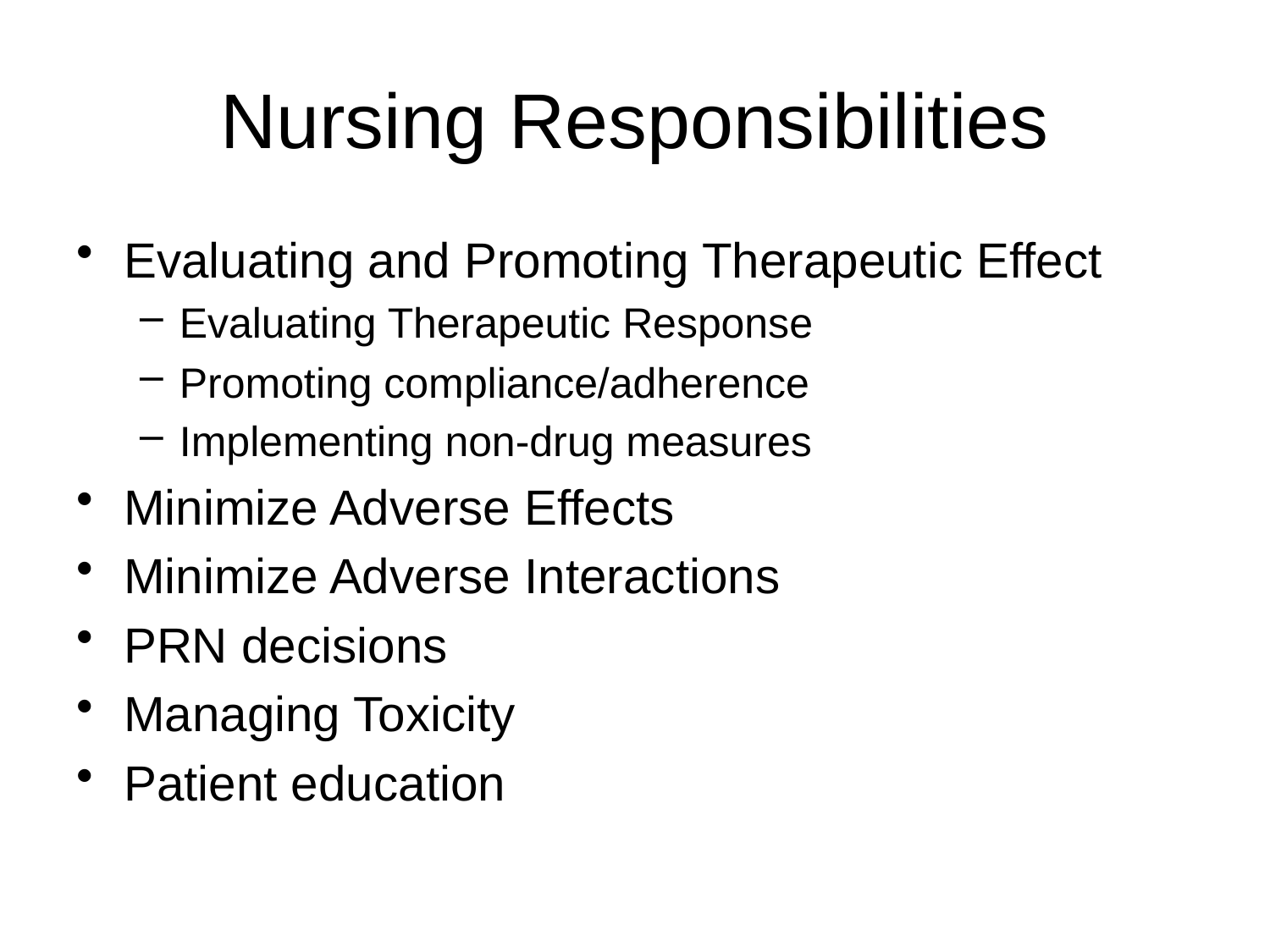

# Nursing Responsibilities
Evaluating and Promoting Therapeutic Effect
Evaluating Therapeutic Response
Promoting compliance/adherence
Implementing non-drug measures
Minimize Adverse Effects
Minimize Adverse Interactions
PRN decisions
Managing Toxicity
Patient education